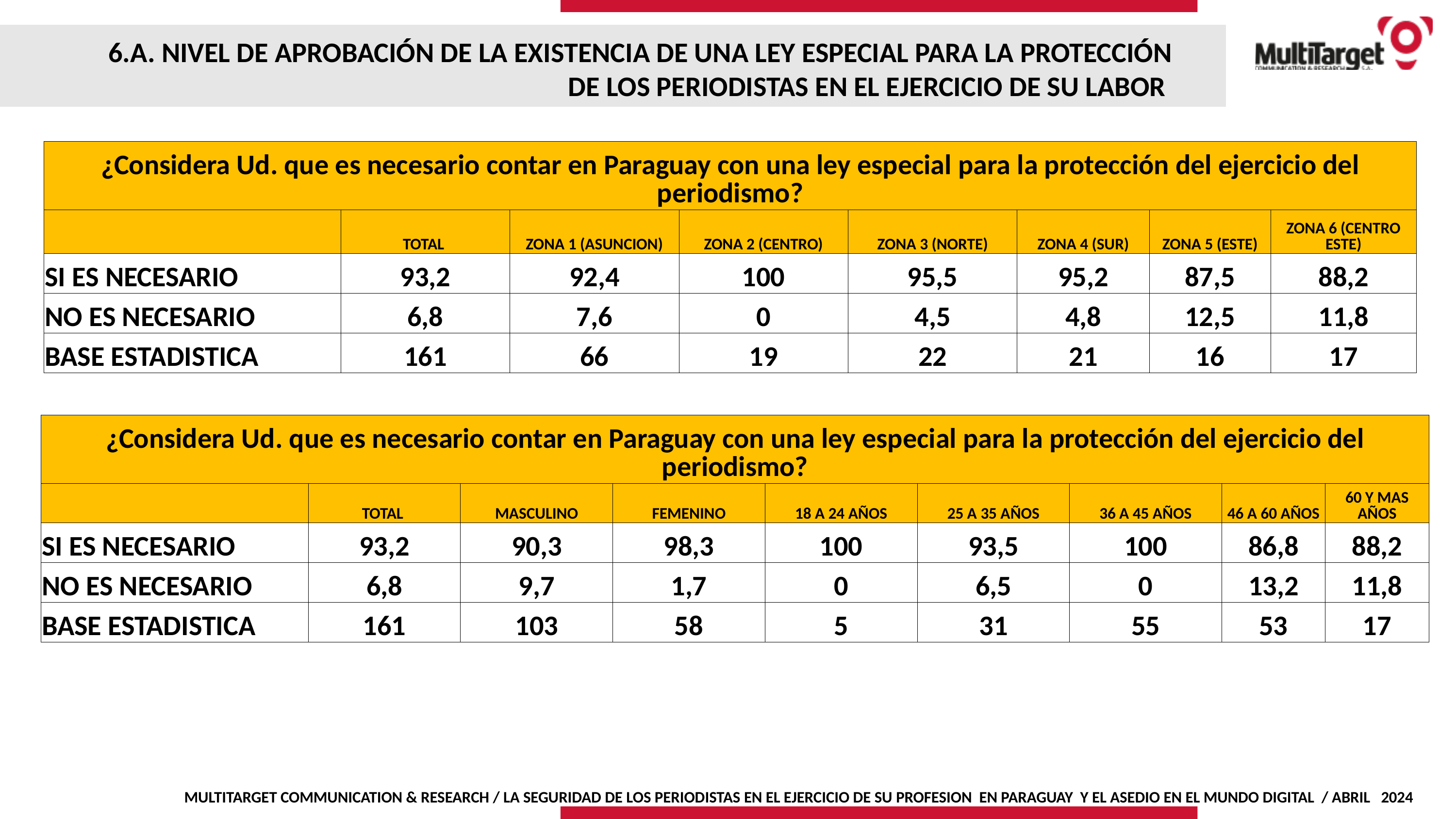

6.A. NIVEL DE APROBACIÓN DE LA EXISTENCIA DE UNA LEY ESPECIAL PARA LA PROTECCIÓN DE LOS PERIODISTAS EN EL EJERCICIO DE SU LABOR
| ¿Considera Ud. que es necesario contar en Paraguay con una ley especial para la protección del ejercicio del periodismo? |  |  |  |  |  |  |  |
| --- | --- | --- | --- | --- | --- | --- | --- |
|  | TOTAL | ZONA 1 (ASUNCION) | ZONA 2 (CENTRO) | ZONA 3 (NORTE) | ZONA 4 (SUR) | ZONA 5 (ESTE) | ZONA 6 (CENTRO ESTE) |
| SI ES NECESARIO | 93,2 | 92,4 | 100 | 95,5 | 95,2 | 87,5 | 88,2 |
| NO ES NECESARIO | 6,8 | 7,6 | 0 | 4,5 | 4,8 | 12,5 | 11,8 |
| BASE ESTADISTICA | 161 | 66 | 19 | 22 | 21 | 16 | 17 |
| ¿Considera Ud. que es necesario contar en Paraguay con una ley especial para la protección del ejercicio del periodismo? |  |  |  |  |  |  |  |  |
| --- | --- | --- | --- | --- | --- | --- | --- | --- |
|  | TOTAL | MASCULINO | FEMENINO | 18 A 24 AÑOS | 25 A 35 AÑOS | 36 A 45 AÑOS | 46 A 60 AÑOS | 60 Y MAS AÑOS |
| SI ES NECESARIO | 93,2 | 90,3 | 98,3 | 100 | 93,5 | 100 | 86,8 | 88,2 |
| NO ES NECESARIO | 6,8 | 9,7 | 1,7 | 0 | 6,5 | 0 | 13,2 | 11,8 |
| BASE ESTADISTICA | 161 | 103 | 58 | 5 | 31 | 55 | 53 | 17 |
MULTITARGET COMMUNICATION & RESEARCH / LA SEGURIDAD DE LOS PERIODISTAS EN EL EJERCICIO DE SU PROFESION  EN PARAGUAY  Y EL ASEDIO EN EL MUNDO DIGITAL  / ABRIL   2024